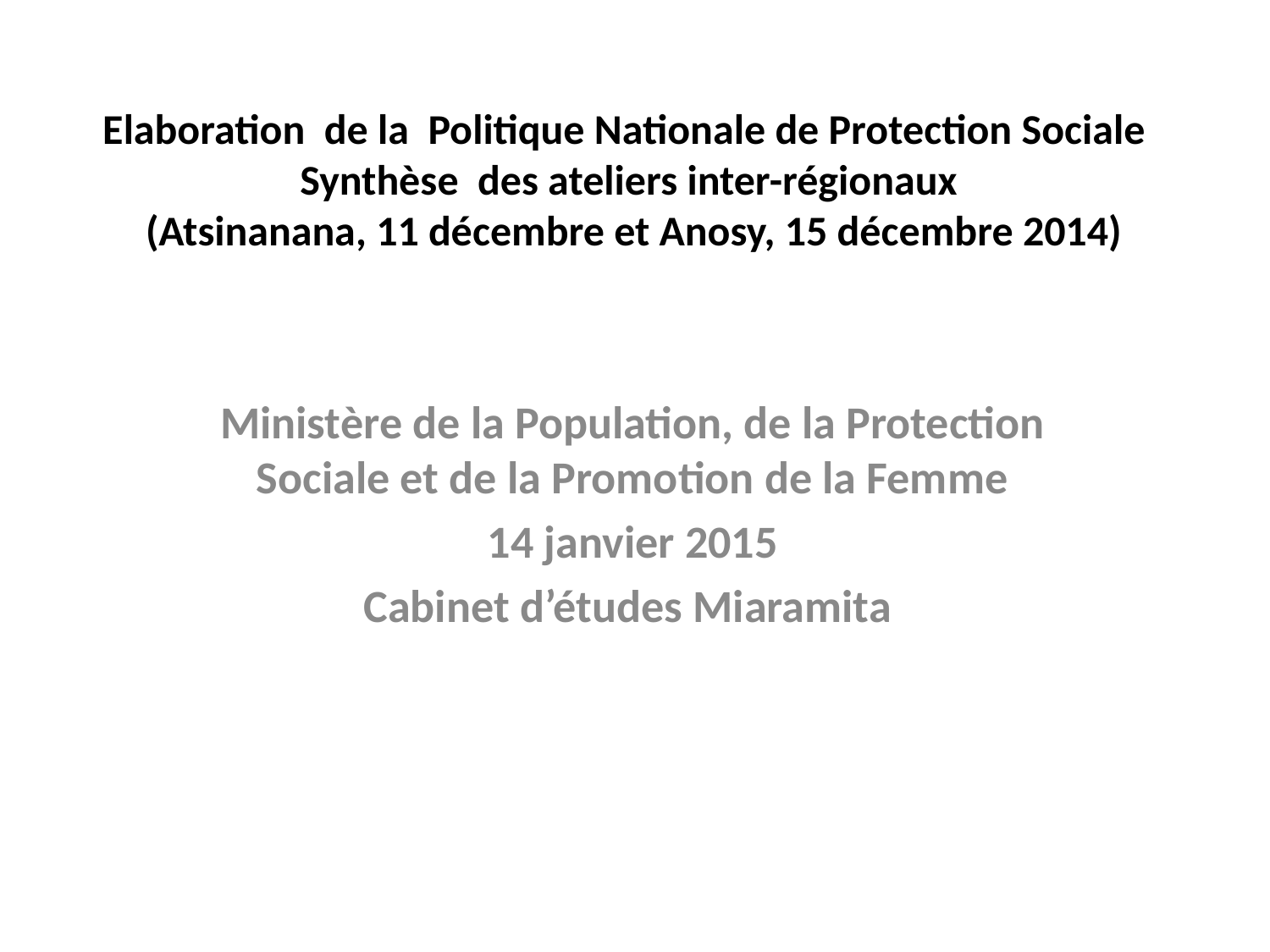

# Elaboration  de la  Politique Nationale de Protection Sociale Synthèse  des ateliers inter-régionaux (Atsinanana, 11 décembre et Anosy, 15 décembre 2014)
Ministère de la Population, de la Protection Sociale et de la Promotion de la Femme
14 janvier 2015
Cabinet d’études Miaramita